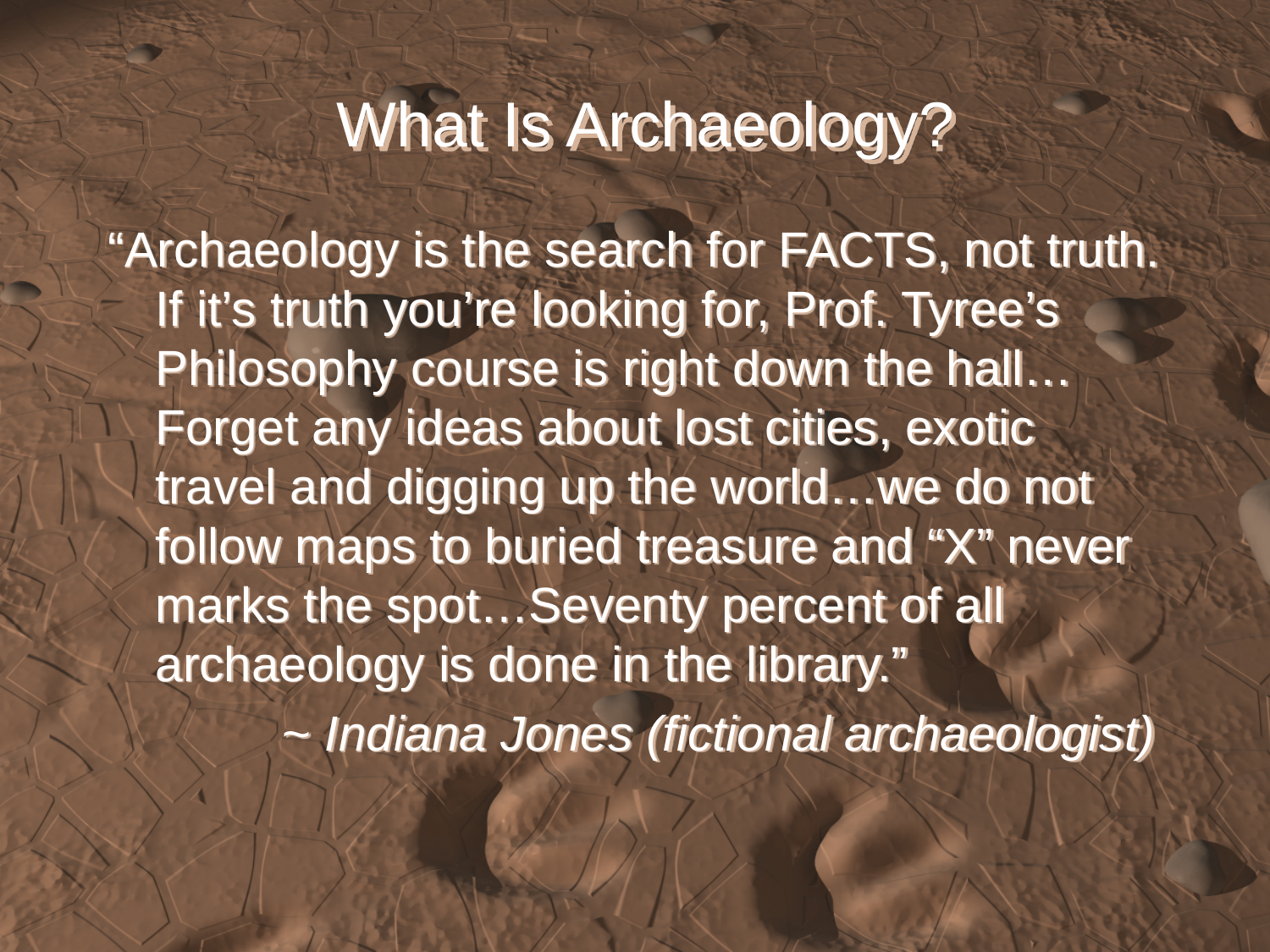

What Is Archaeology?
“Archaeology is the search for FACTS, not truth. If it’s truth you’re looking for, Prof. Tyree’s Philosophy course is right down the hall…Forget any ideas about lost cities, exotic travel and digging up the world…we do not follow maps to buried treasure and “X” never marks the spot…Seventy percent of all archaeology is done in the library.”
		~ Indiana Jones (fictional archaeologist)